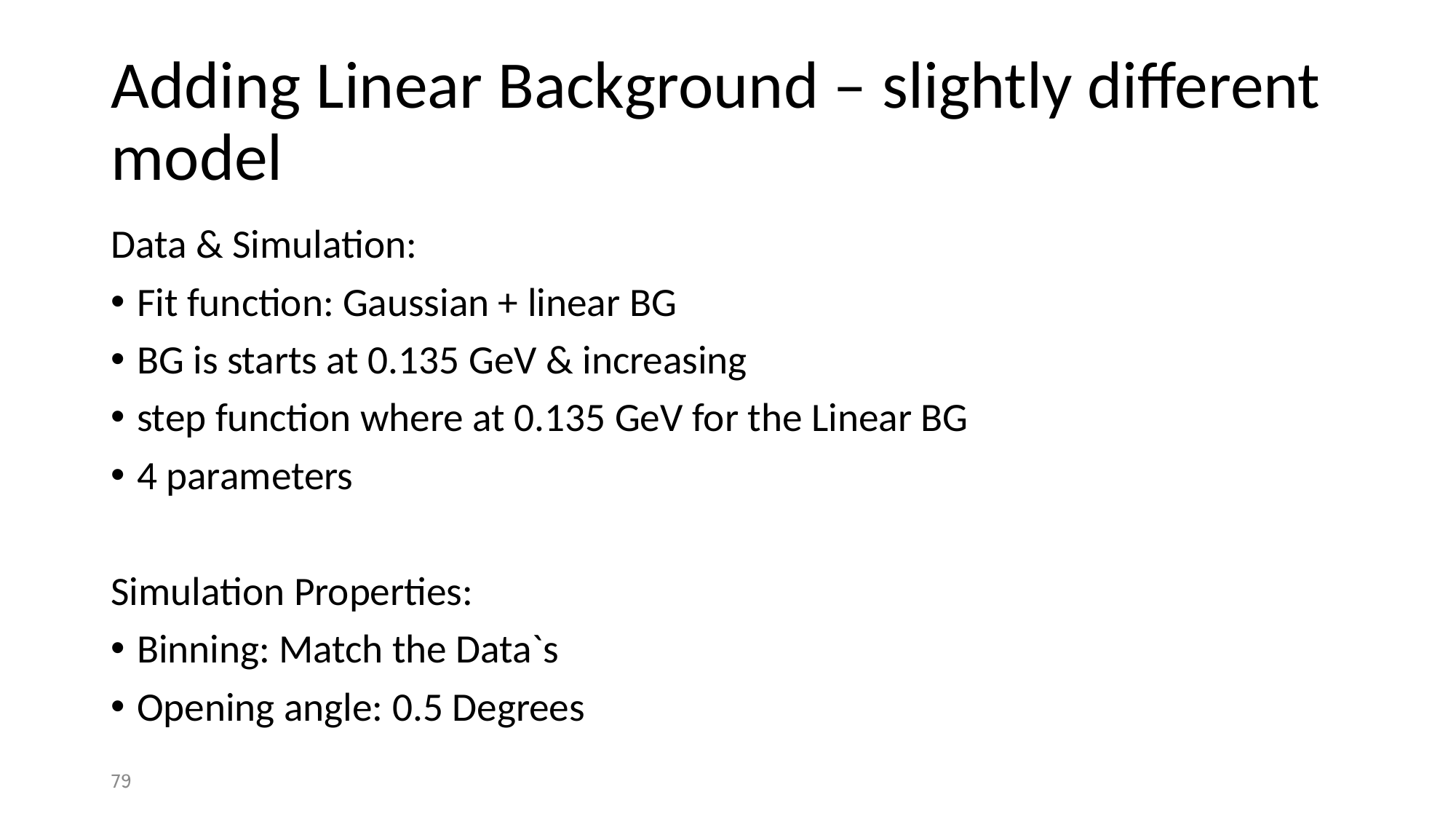

# Adding Linear Background – slightly different model
Data & Simulation:
Fit function: Gaussian + linear BG
BG is starts at 0.135 GeV & increasing
step function where at 0.135 GeV for the Linear BG
4 parameters

Simulation Properties:
Binning: Match the Data`s
Opening angle: 0.5 Degrees

79